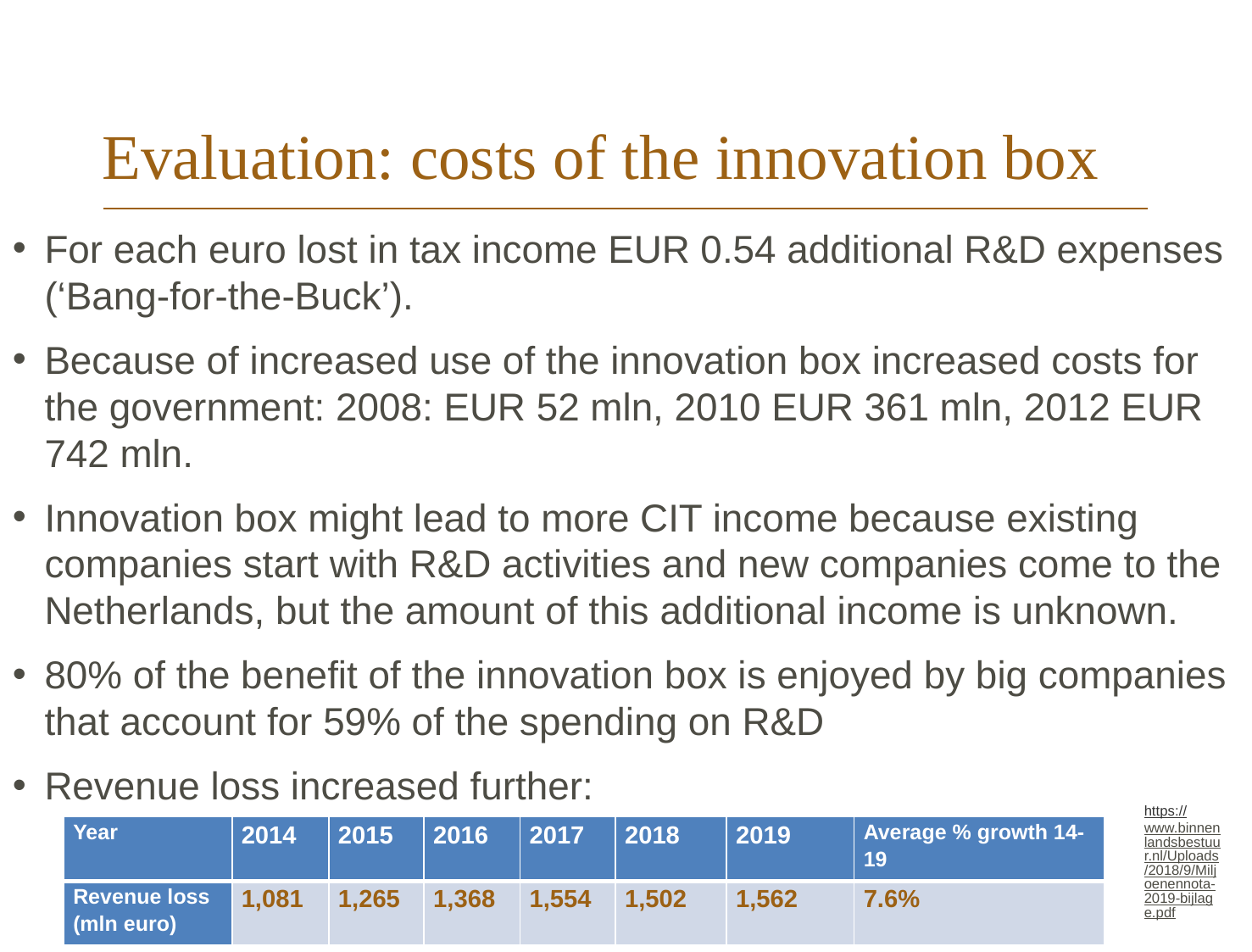

# Evaluation: costs of the innovation box
For each euro lost in tax income EUR 0.54 additional R&D expenses (‘Bang-for-the-Buck’).
Because of increased use of the innovation box increased costs for the government: 2008: EUR 52 mln, 2010 EUR 361 mln, 2012 EUR 742 mln.
Innovation box might lead to more CIT income because existing companies start with R&D activities and new companies come to the Netherlands, but the amount of this additional income is unknown.
80% of the benefit of the innovation box is enjoyed by big companies that account for 59% of the spending on R&D
Revenue loss increased further:

https://www.binnenlandsbestuur.nl/Uploads/2018/9/Miljoenennota-2019-bijlage.pdf
| Year | 2014 | 2015 | 2016 | 2017 | 2018 | 2019 | Average % growth 14-19 |
| --- | --- | --- | --- | --- | --- | --- | --- |
| Revenue loss (mln euro) | 1,081 | 1,265 | 1,368 | 1,554 | 1,502 | 1,562 | 7.6% |